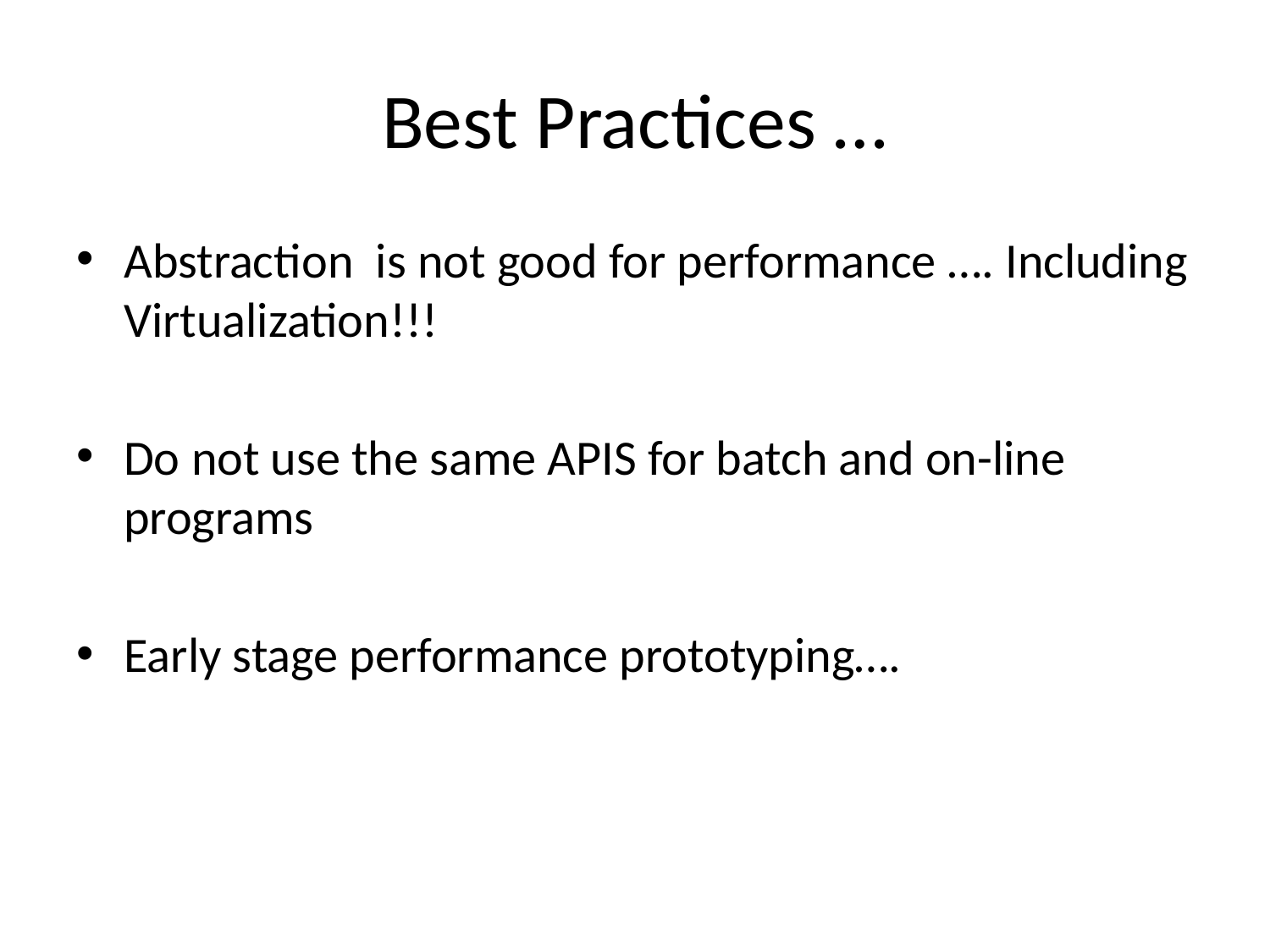

# Best Practices …
Abstraction  is not good for performance …. Including Virtualization!!!

Do not use the same APIS for batch and on-line programs

Early stage performance prototyping….